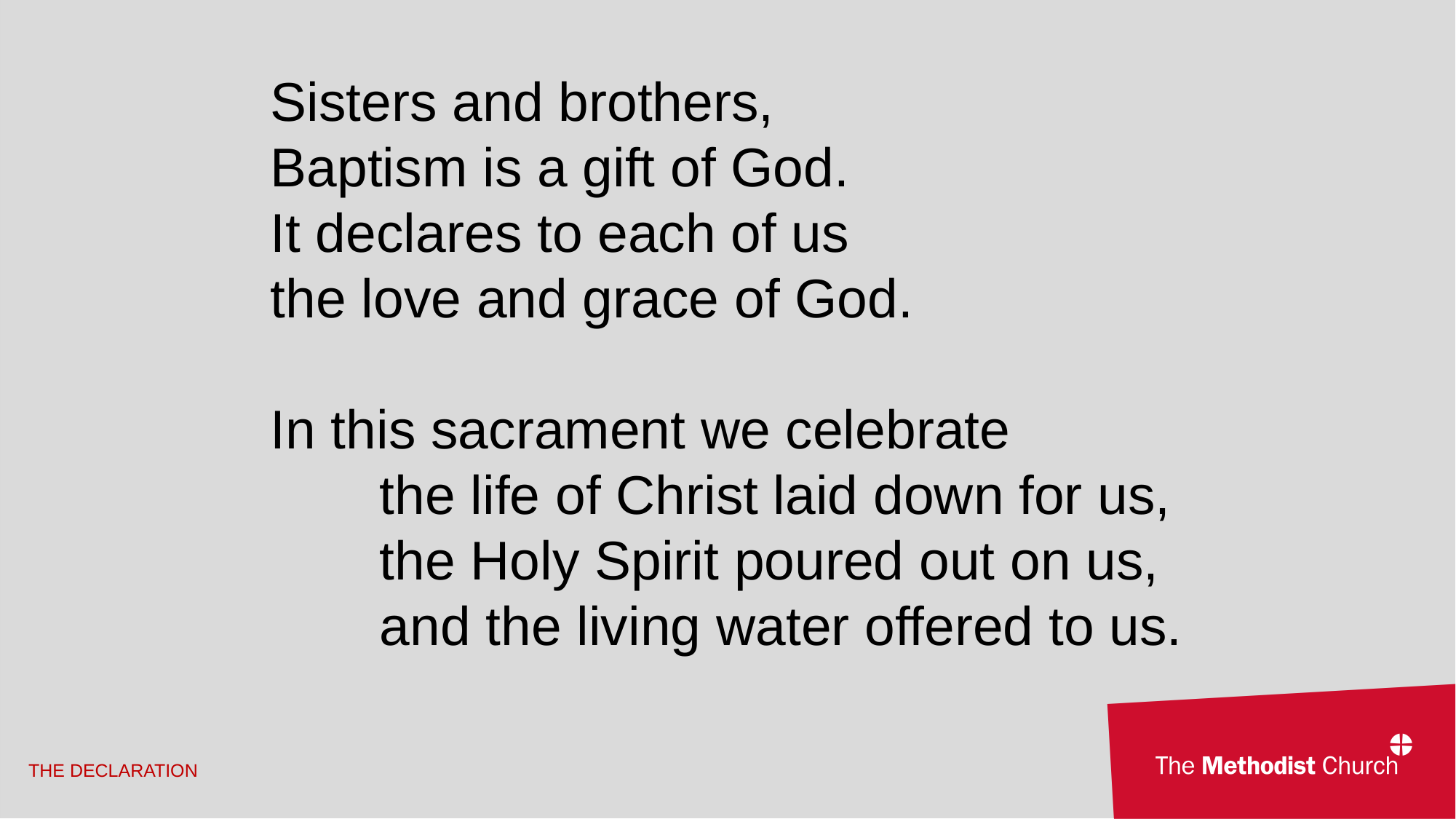

Sisters and brothers,
Baptism is a gift of God.
It declares to each of us
the love and grace of God.

In this sacrament we celebrate
	the life of Christ laid down for us,
	the Holy Spirit poured out on us,
	and the living water offered to us.